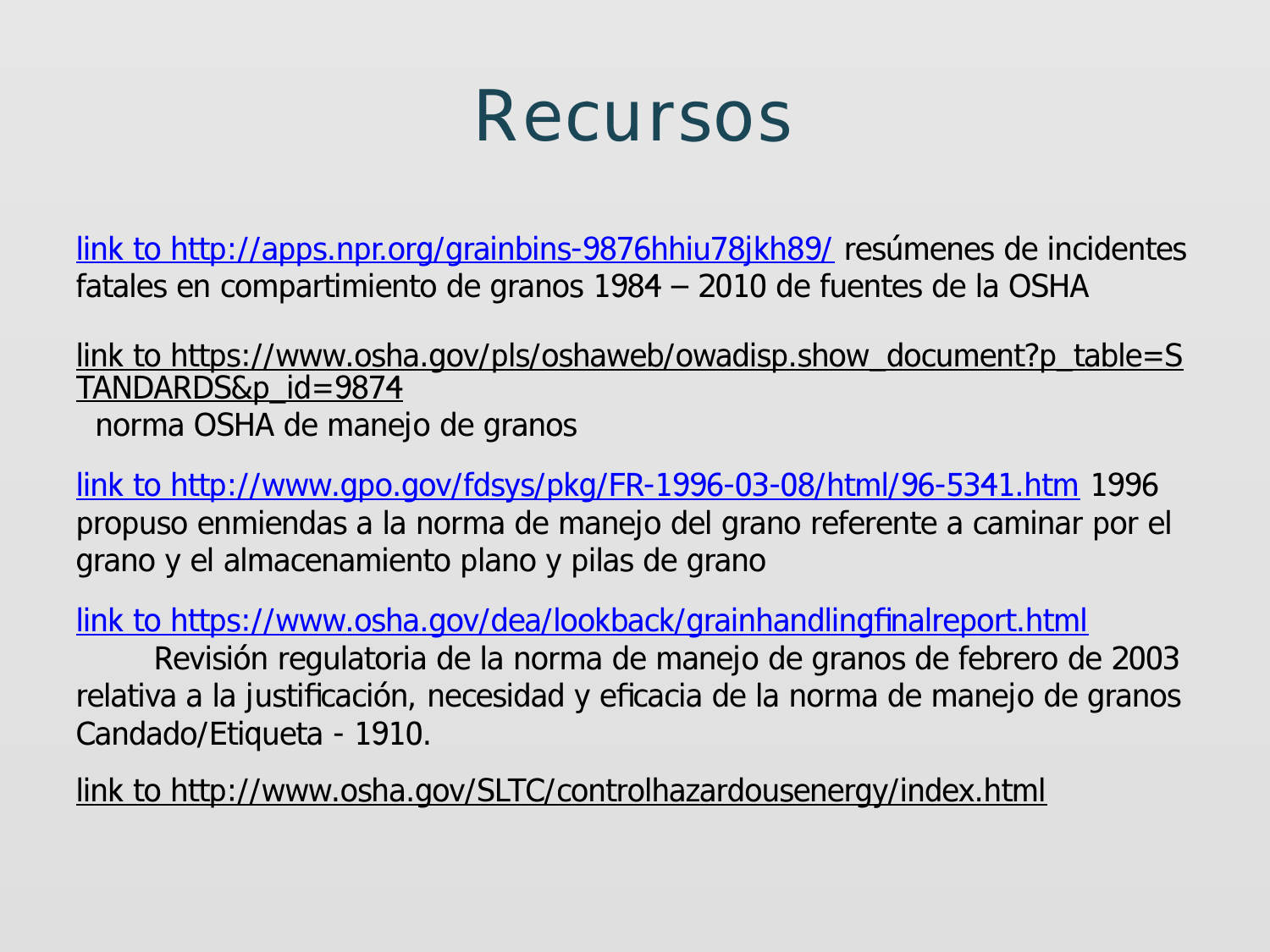

# Recursos
link to http://apps.npr.org/grainbins-9876hhiu78jkh89/ resúmenes de incidentes fatales en compartimiento de granos 1984 – 2010 de fuentes de la OSHA

link to https://www.osha.gov/pls/oshaweb/owadisp.show_document?p_table=STANDARDS&p_id=9874  norma OSHA de manejo de granos

link to http://www.gpo.gov/fdsys/pkg/FR-1996-03-08/html/96-5341.htm 1996 propuso enmiendas a la norma de manejo del grano referente a caminar por el grano y el almacenamiento plano y pilas de grano

link to https://www.osha.gov/dea/lookback/grainhandlingfinalreport.html                   Revisión regulatoria de la norma de manejo de granos de febrero de 2003 relativa a la justificación, necesidad y eficacia de la norma de manejo de granos Candado/Etiqueta - 1910.

link to http://www.osha.gov/SLTC/controlhazardousenergy/index.html

48